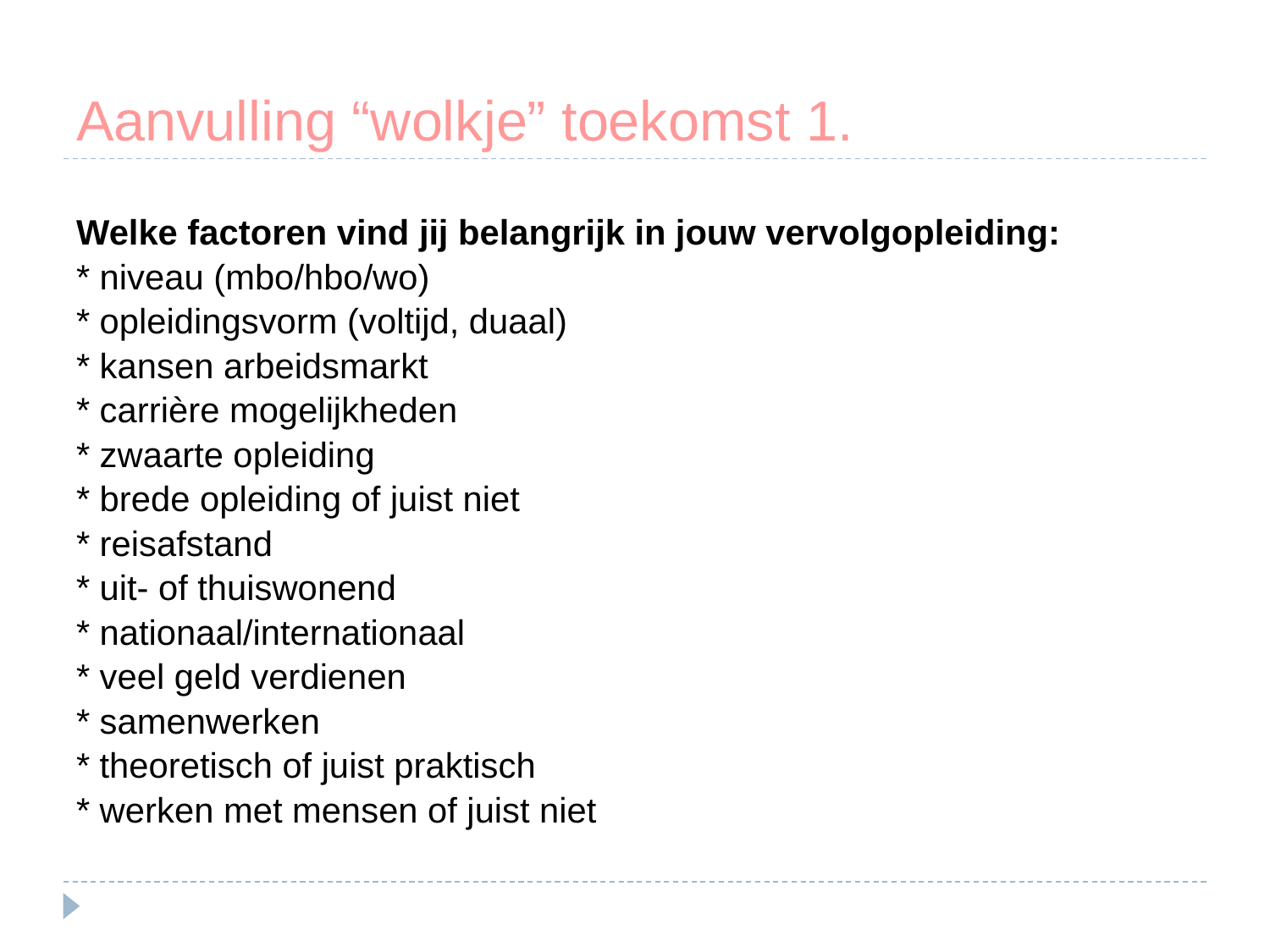

# Aanvulling “wolkje” toekomst 1.

Welke factoren vind jij belangrijk in jouw vervolgopleiding:
* niveau (mbo/hbo/wo)
* opleidingsvorm (voltijd, duaal)
* kansen arbeidsmarkt
* carrière mogelijkheden
* zwaarte opleiding
* brede opleiding of juist niet
* reisafstand
* uit- of thuiswonend
* nationaal/internationaal
* veel geld verdienen
* samenwerken
* theoretisch of juist praktisch
* werken met mensen of juist niet